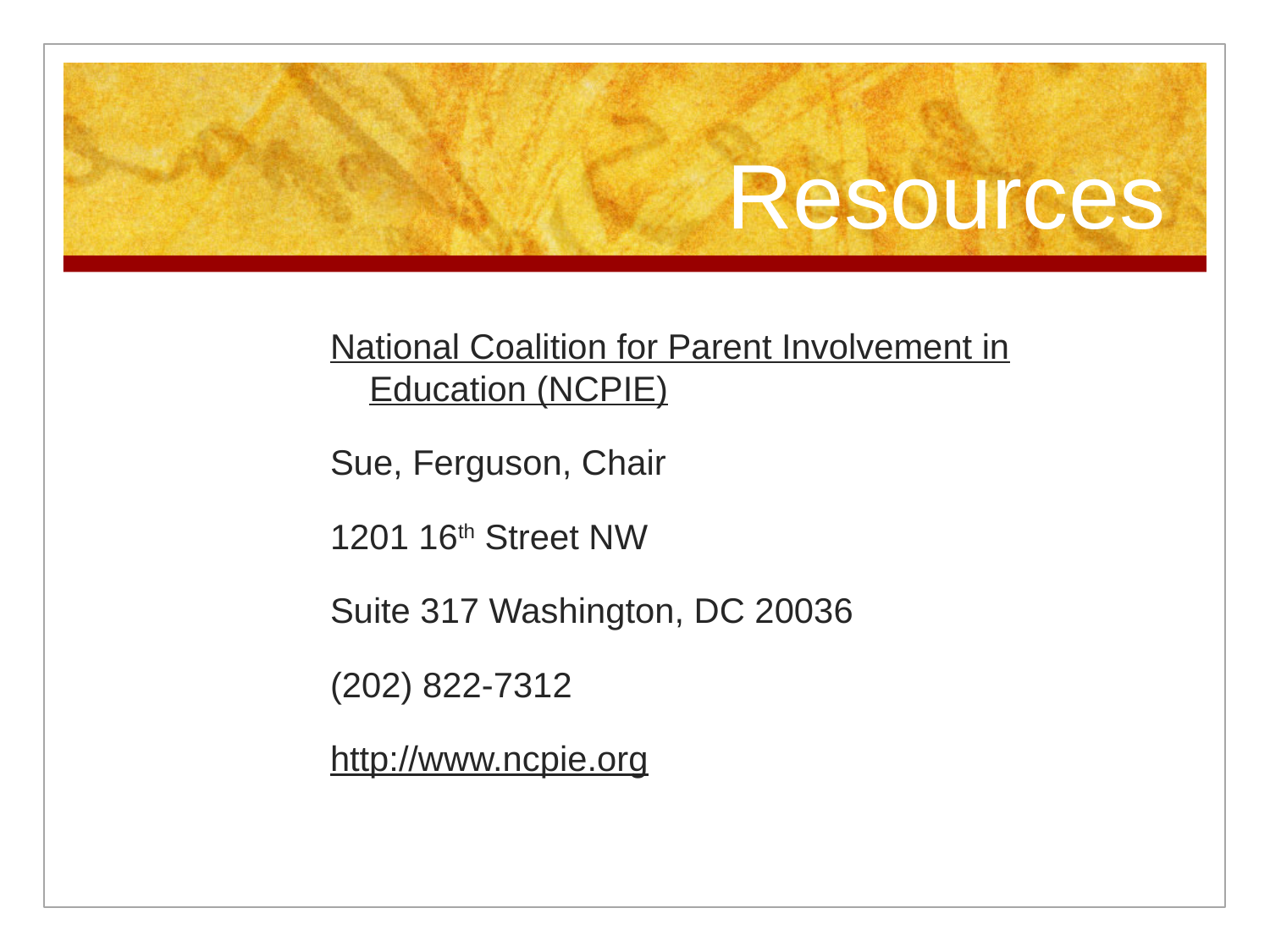

# Resources
National Coalition for Parent Involvement in Education (NCPIE)
Sue, Ferguson, Chair
1201 16th Street NW
Suite 317 Washington, DC 20036
(202) 822-7312
http://www.ncpie.org